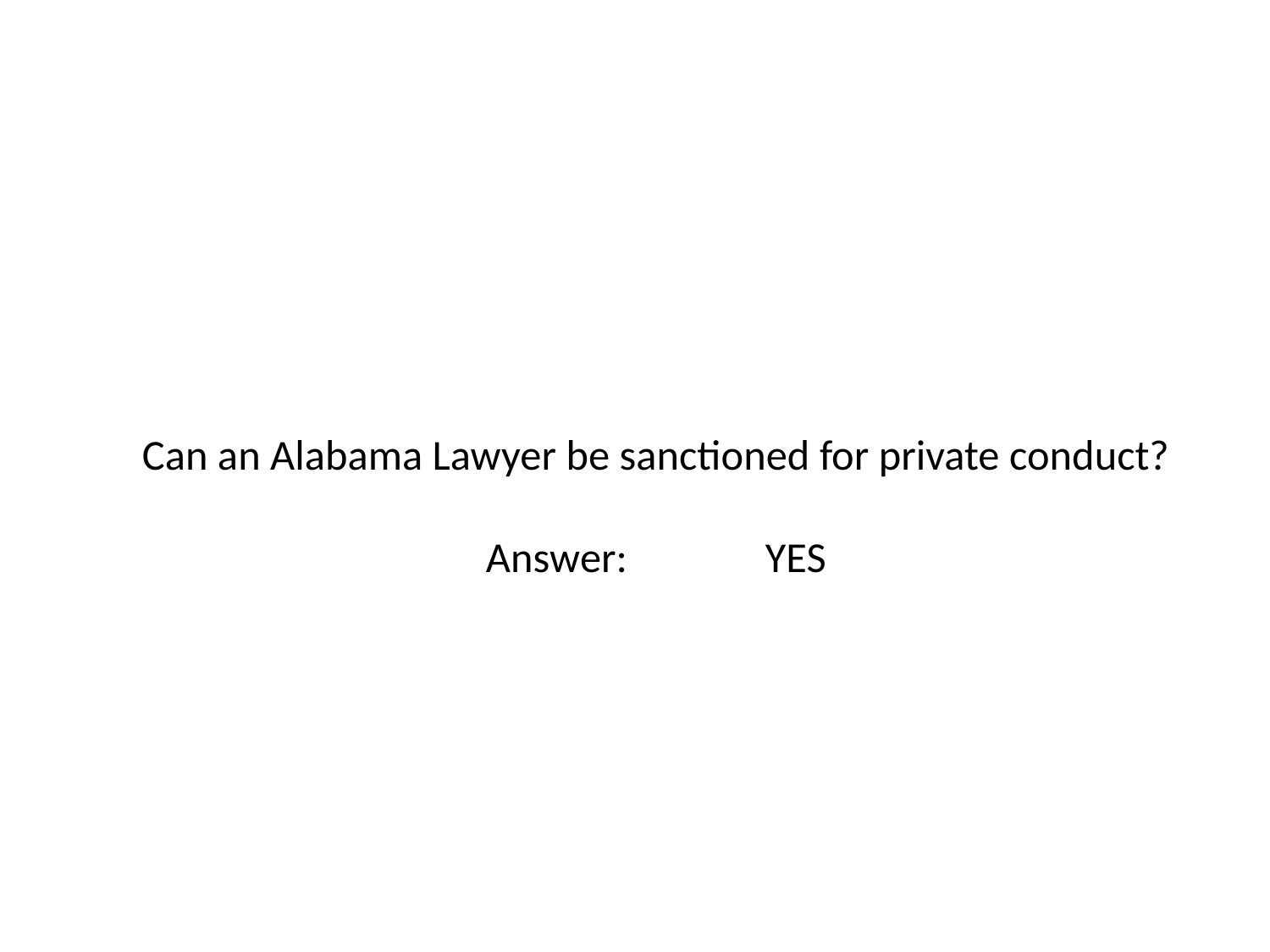

# Can an Alabama Lawyer be sanctioned for private conduct? Answer:		YES